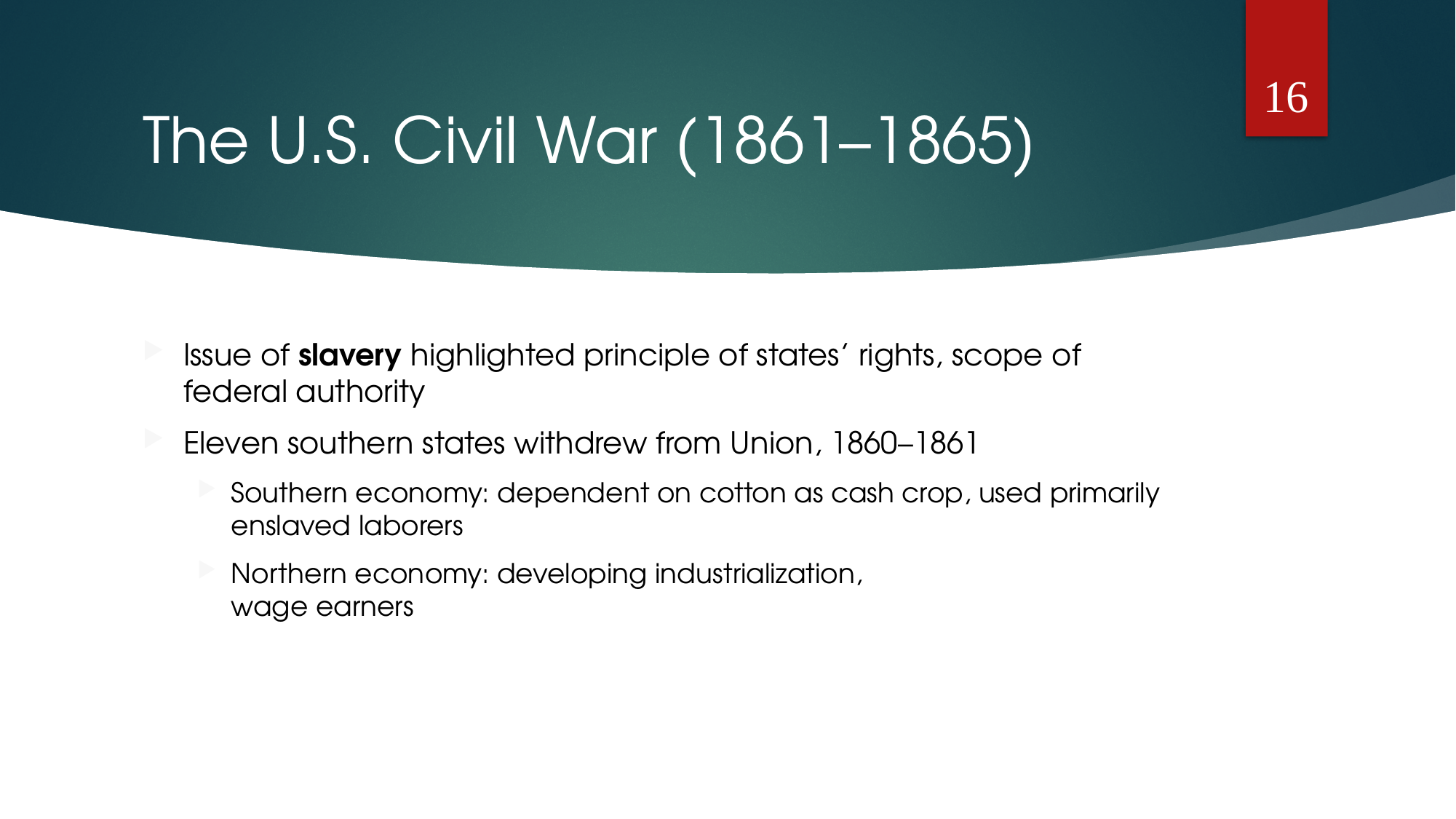

16
# The U.S. Civil War (1861–1865)

Issue of slavery highlighted principle of states’ rights, scope of federal authority
Eleven southern states withdrew from Union, 1860–1861
Southern economy: dependent on cotton as cash crop, used primarily enslaved laborers
Northern economy: developing industrialization,
wage earners